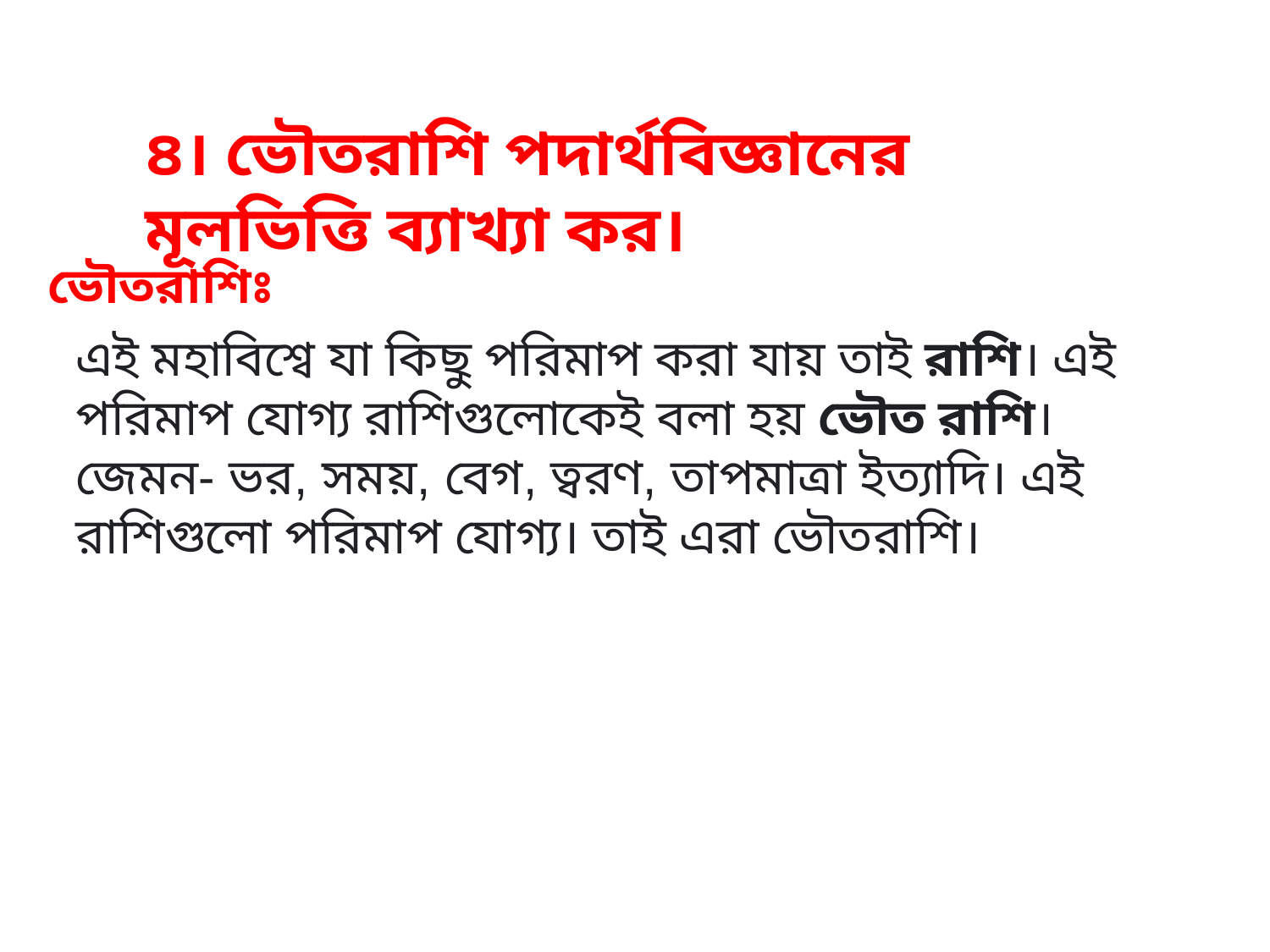

৪। ভৌতরাশি পদার্থবিজ্ঞানের মূলভিত্তি ব্যাখ্যা কর।
ভৌতরাশিঃ
এই মহাবিশ্বে যা কিছু পরিমাপ করা যায় তাই রাশি। এই পরিমাপ যোগ্য রাশিগুলোকেই বলা হয় ভৌত রাশি। জেমন- ভর, সময়, বেগ, ত্বরণ, তাপমাত্রা ইত্যাদি। এই রাশিগুলো পরিমাপ যোগ্য। তাই এরা ভৌতরাশি।
ক্লাসে মনোযোগী হও এবং কথাবলা থেকে বিরত থাকো।